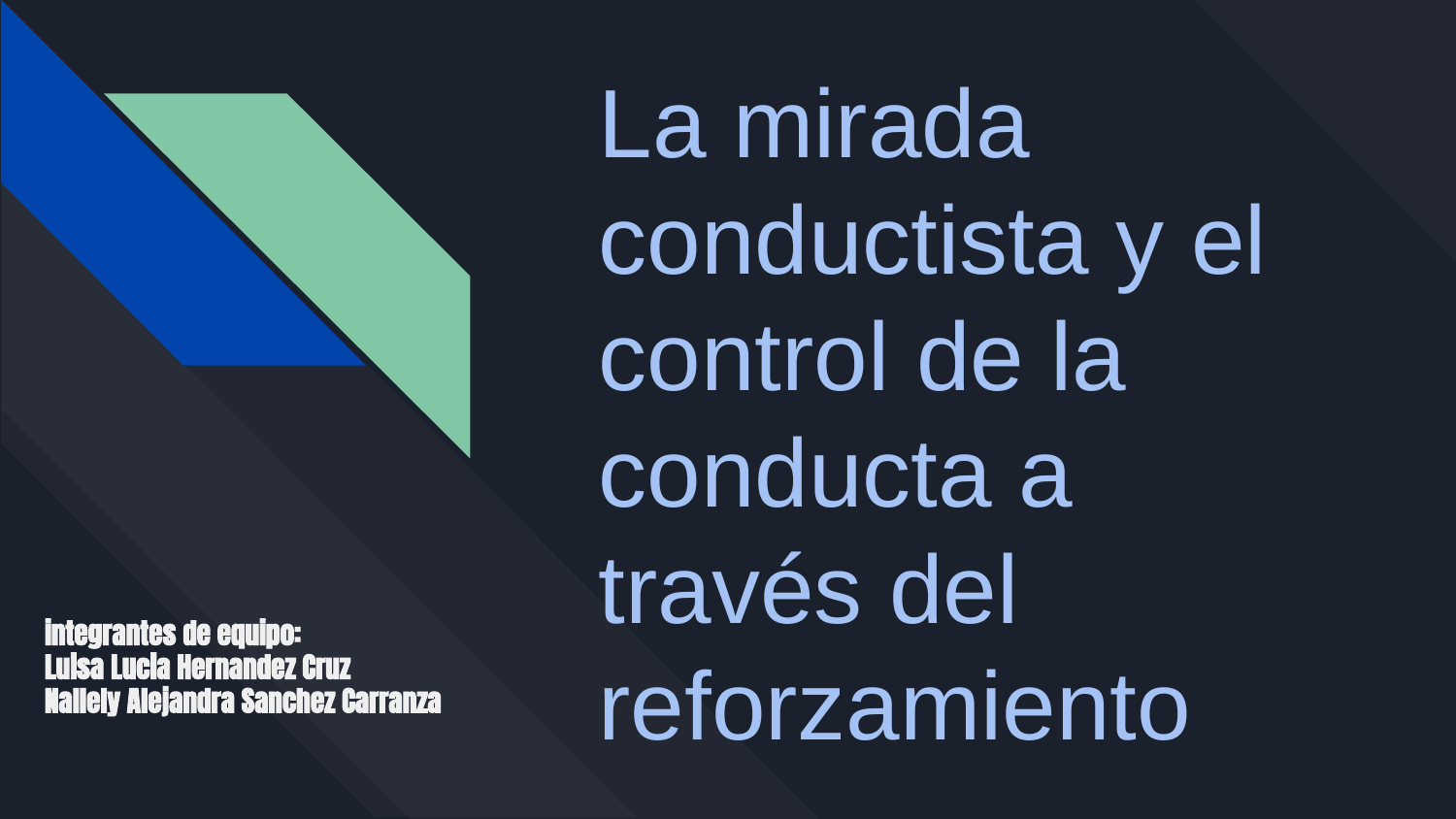

La mirada conductista y el control de la conducta a través del reforzamiento
integrantes de equipo:
Luisa Lucia Hernandez Cruz
Nallely Alejandra Sanchez Carranza